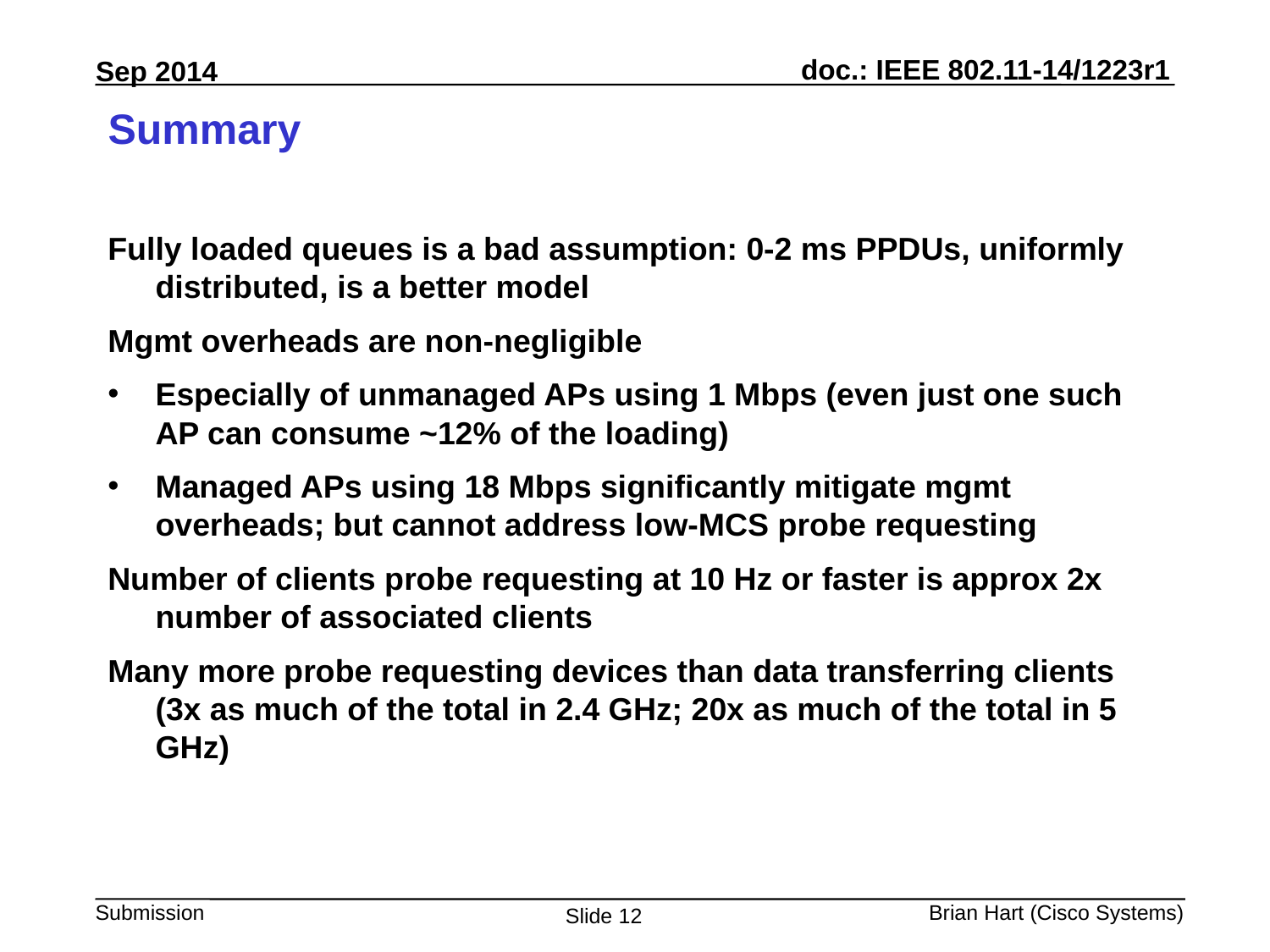

# Summary
Fully loaded queues is a bad assumption: 0-2 ms PPDUs, uniformly distributed, is a better model
Mgmt overheads are non-negligible
Especially of unmanaged APs using 1 Mbps (even just one such AP can consume ~12% of the loading)
Managed APs using 18 Mbps significantly mitigate mgmt overheads; but cannot address low-MCS probe requesting
Number of clients probe requesting at 10 Hz or faster is approx 2x number of associated clients
Many more probe requesting devices than data transferring clients (3x as much of the total in 2.4 GHz; 20x as much of the total in 5 GHz)